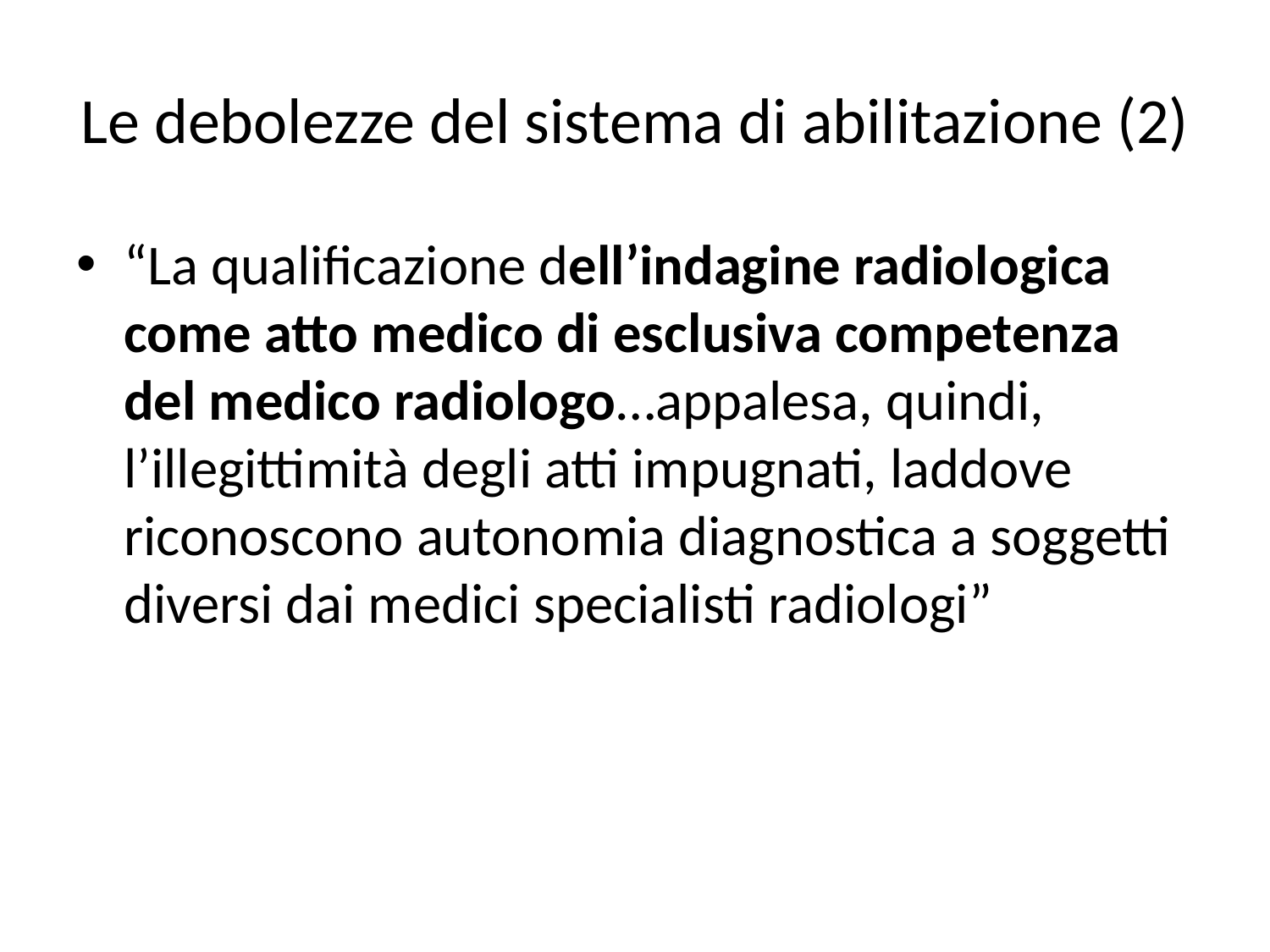

# Le debolezze del sistema di abilitazione (2)
“La qualificazione dell’indagine radiologica come atto medico di esclusiva competenza del medico radiologo…appalesa, quindi, l’illegittimità degli atti impugnati, laddove riconoscono autonomia diagnostica a soggetti diversi dai medici specialisti radiologi”